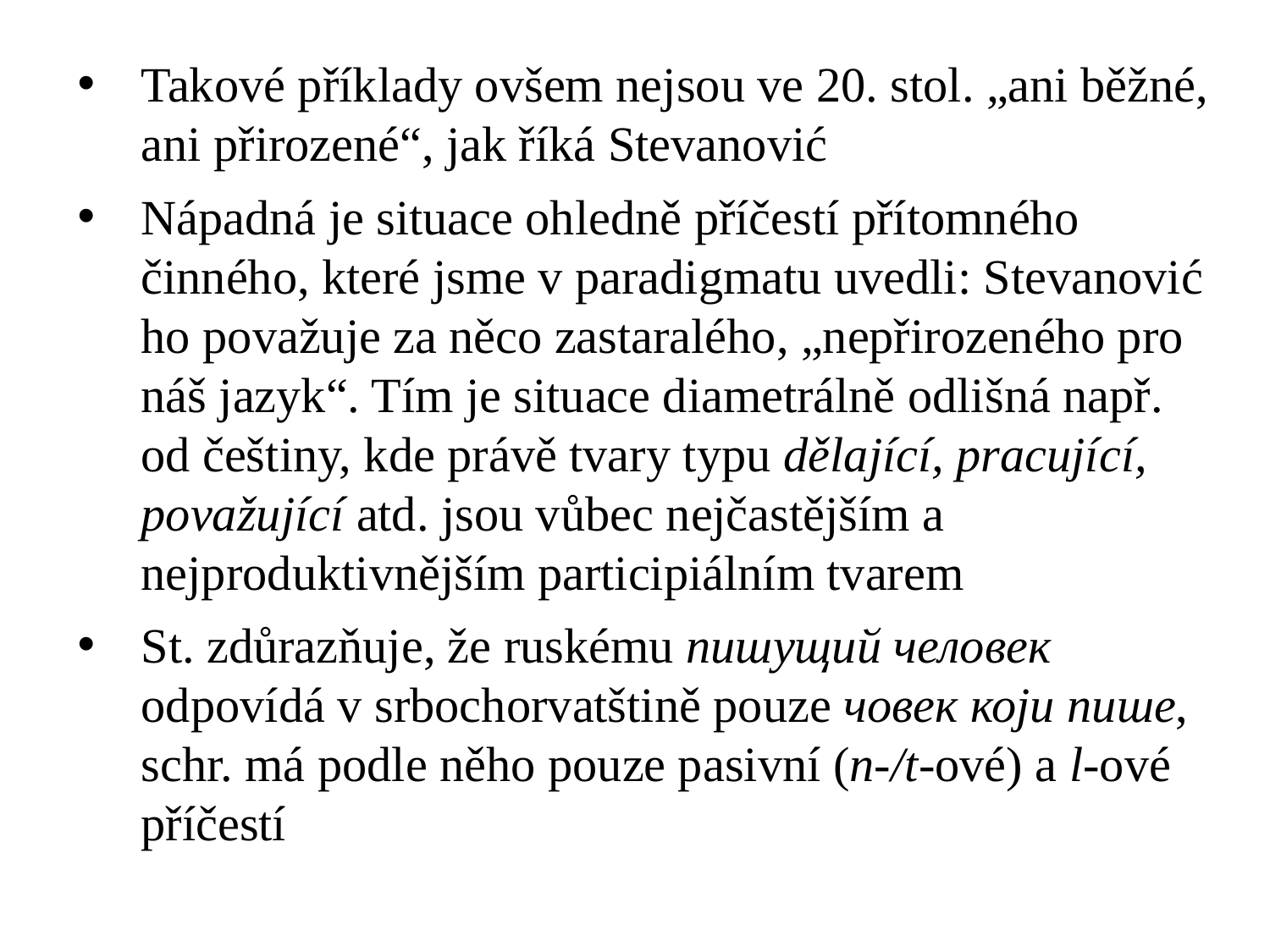

Takové příklady ovšem nejsou ve 20. stol. „ani běžné, ani přirozené“, jak říká Stevanović
Nápadná je situace ohledně příčestí přítomného činného, které jsme v paradigmatu uvedli: Stevanović ho považuje za něco zastaralého, „nepřirozeného pro náš jazyk“. Tím je situace diametrálně odlišná např. od češtiny, kde právě tvary typu dělající, pracující, považující atd. jsou vůbec nejčastějším a nejproduktivnějším participiálním tvarem
St. zdůrazňuje, že ruskému пишущий человек odpovídá v srbochorvatštině pouze човек који пише, schr. má podle něho pouze pasivní (n-/t-ové) a l-ové příčestí